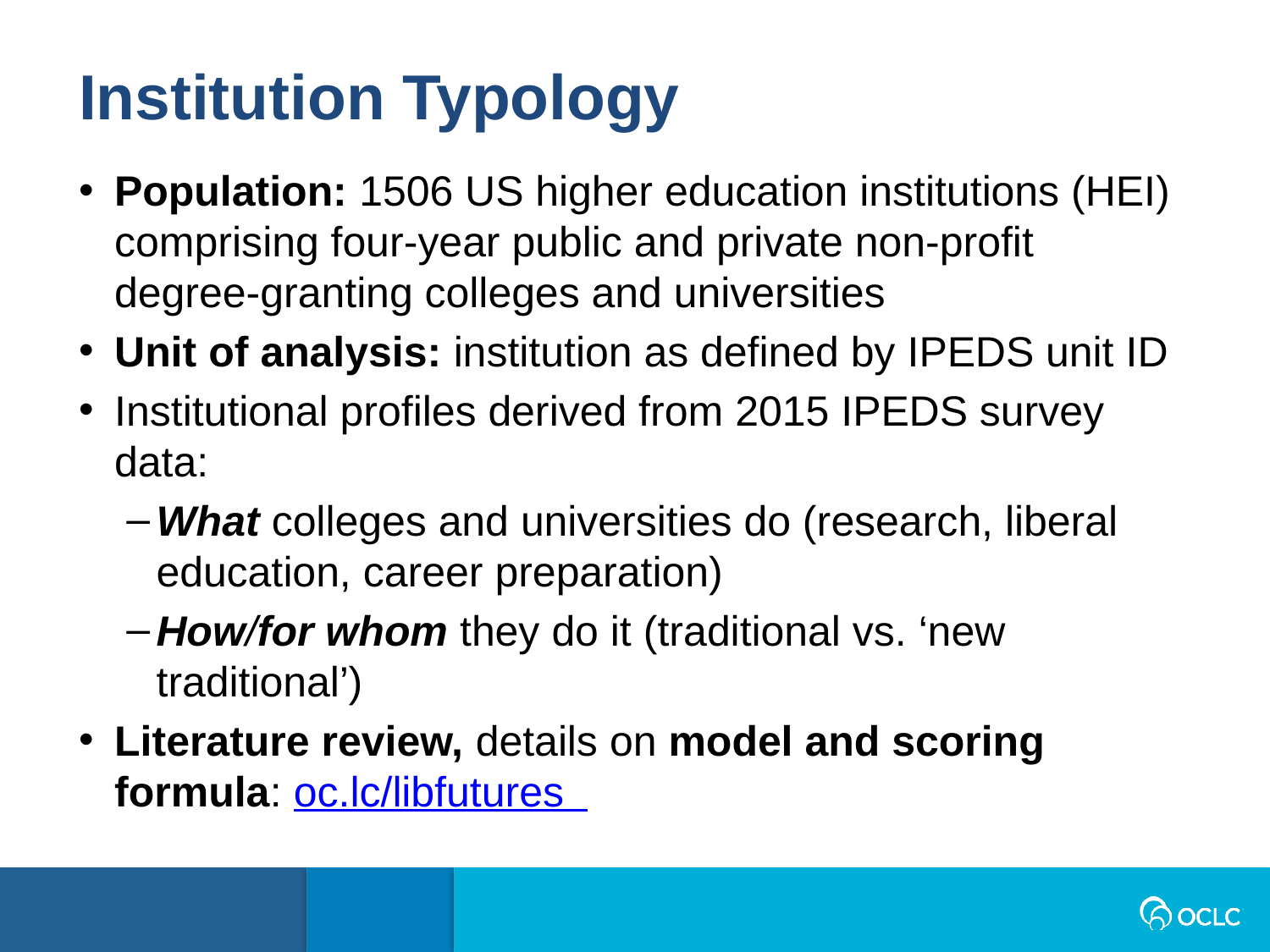

Institution Typology
Population: 1506 US higher education institutions (HEI) comprising four-year public and private non-profit degree-granting colleges and universities
Unit of analysis: institution as defined by IPEDS unit ID
Institutional profiles derived from 2015 IPEDS survey data:
What colleges and universities do (research, liberal education, career preparation)
How/for whom they do it (traditional vs. ‘new traditional’)
Literature review, details on model and scoring formula: oc.lc/libfutures